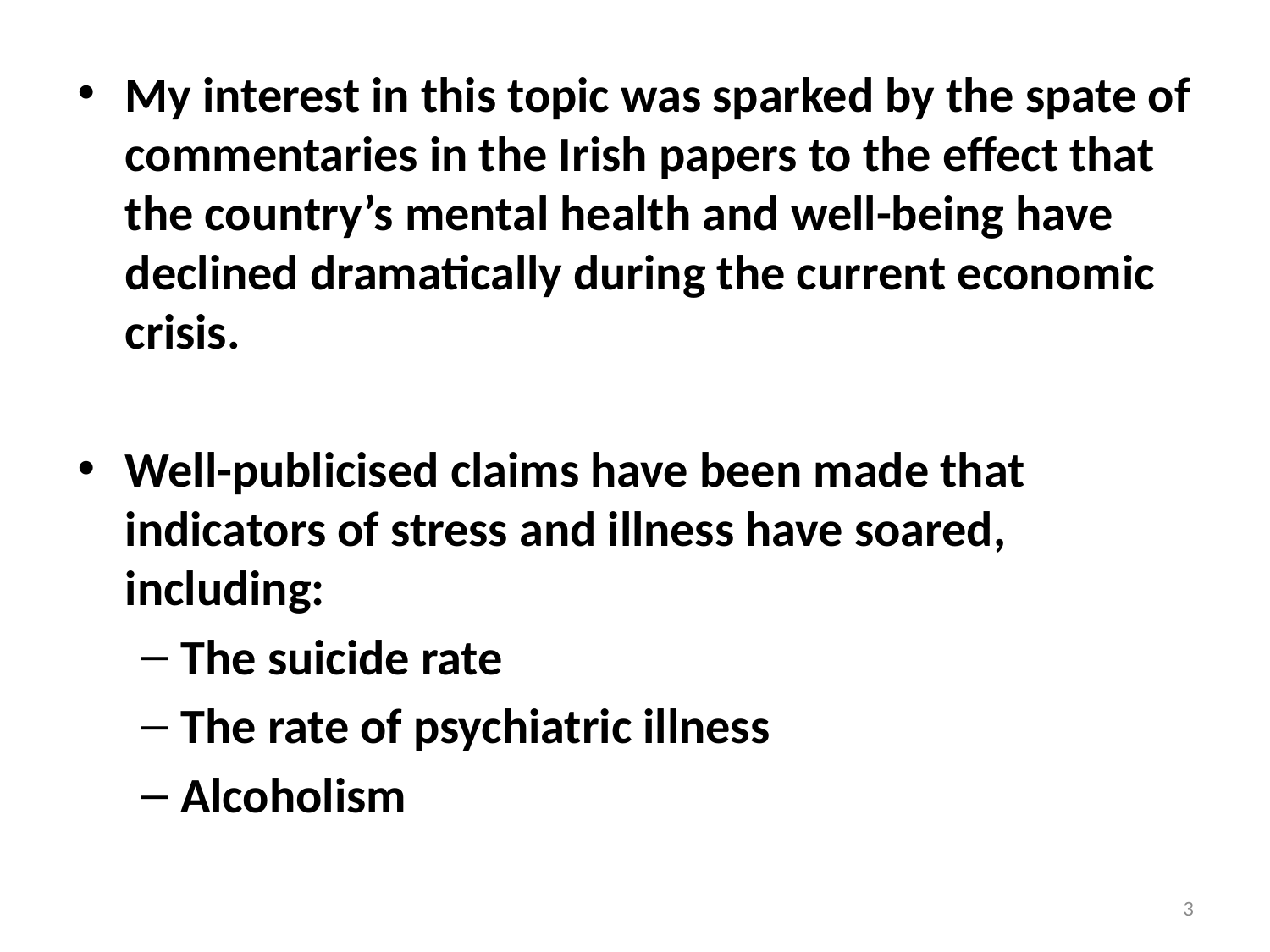

My interest in this topic was sparked by the spate of commentaries in the Irish papers to the effect that the country’s mental health and well-being have declined dramatically during the current economic crisis.

Well-publicised claims have been made that indicators of stress and illness have soared, including:
The suicide rate
The rate of psychiatric illness
Alcoholism

3